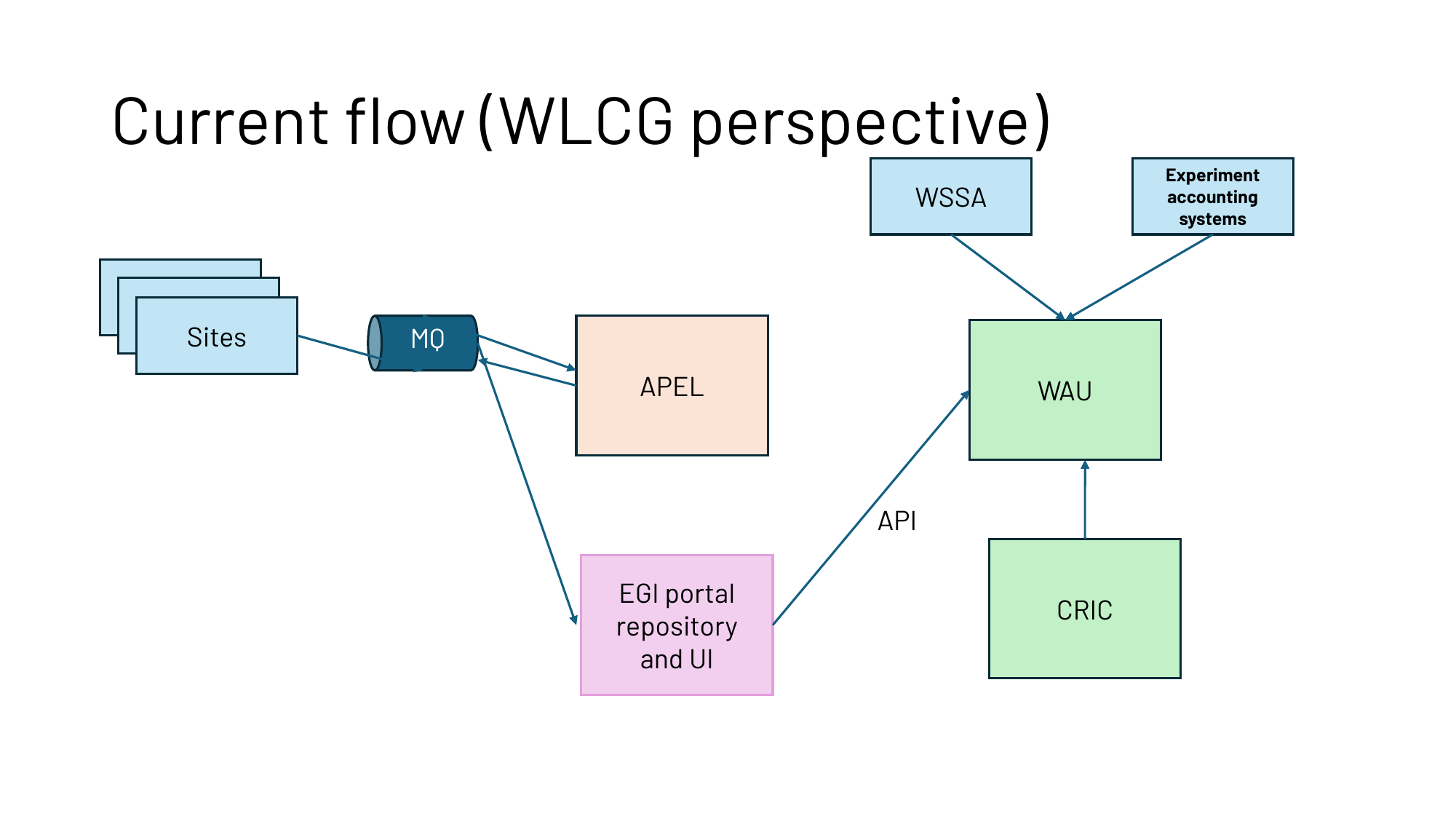

# Current flow (WLCG perspective)
WSSA
Experiment accounting systems

Sites
MQ
APEL
WAU
API
CRIC
EGI portal repository and UI